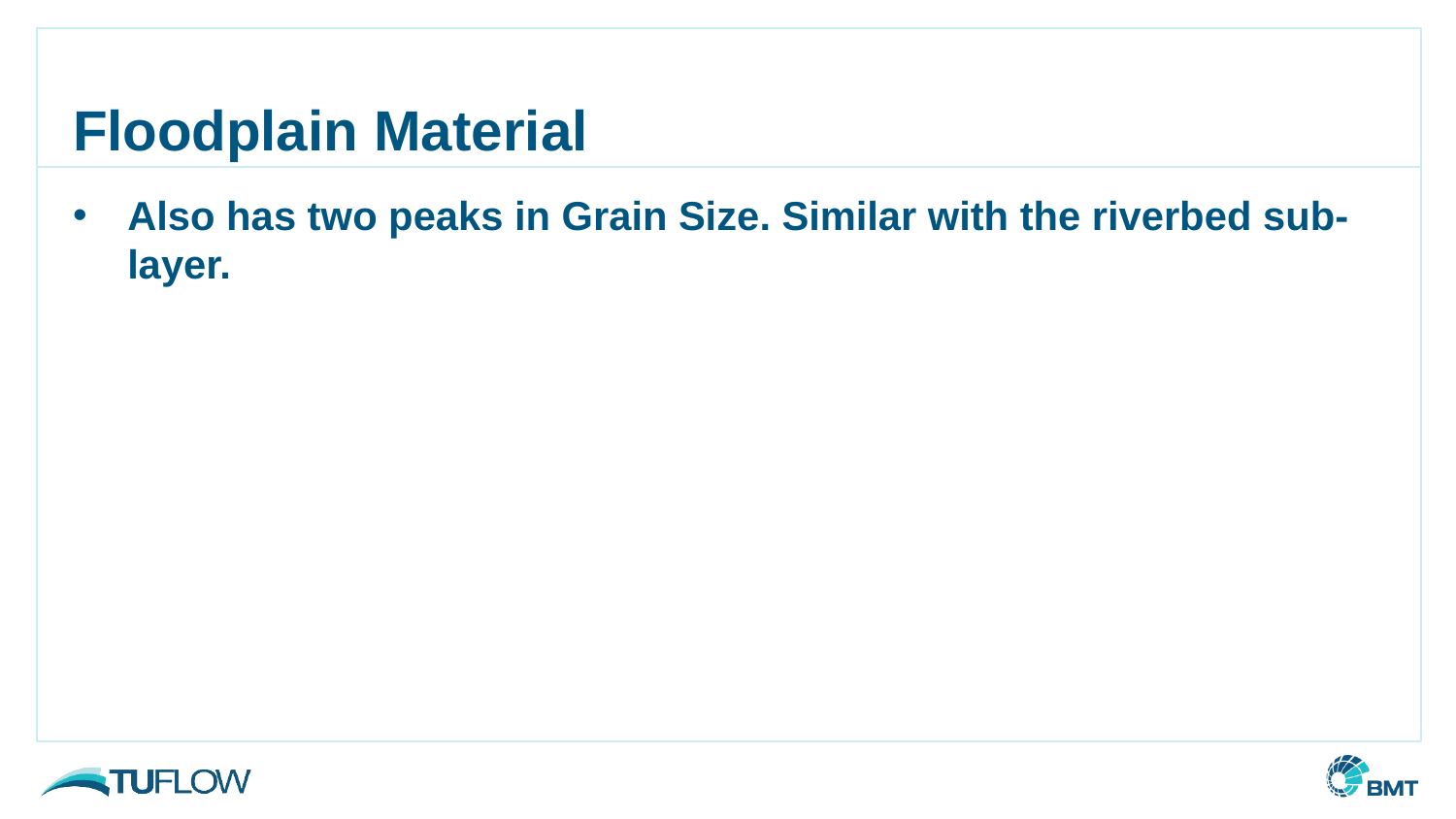

# Floodplain Material
Also has two peaks in Grain Size. Similar with the riverbed sub-layer.